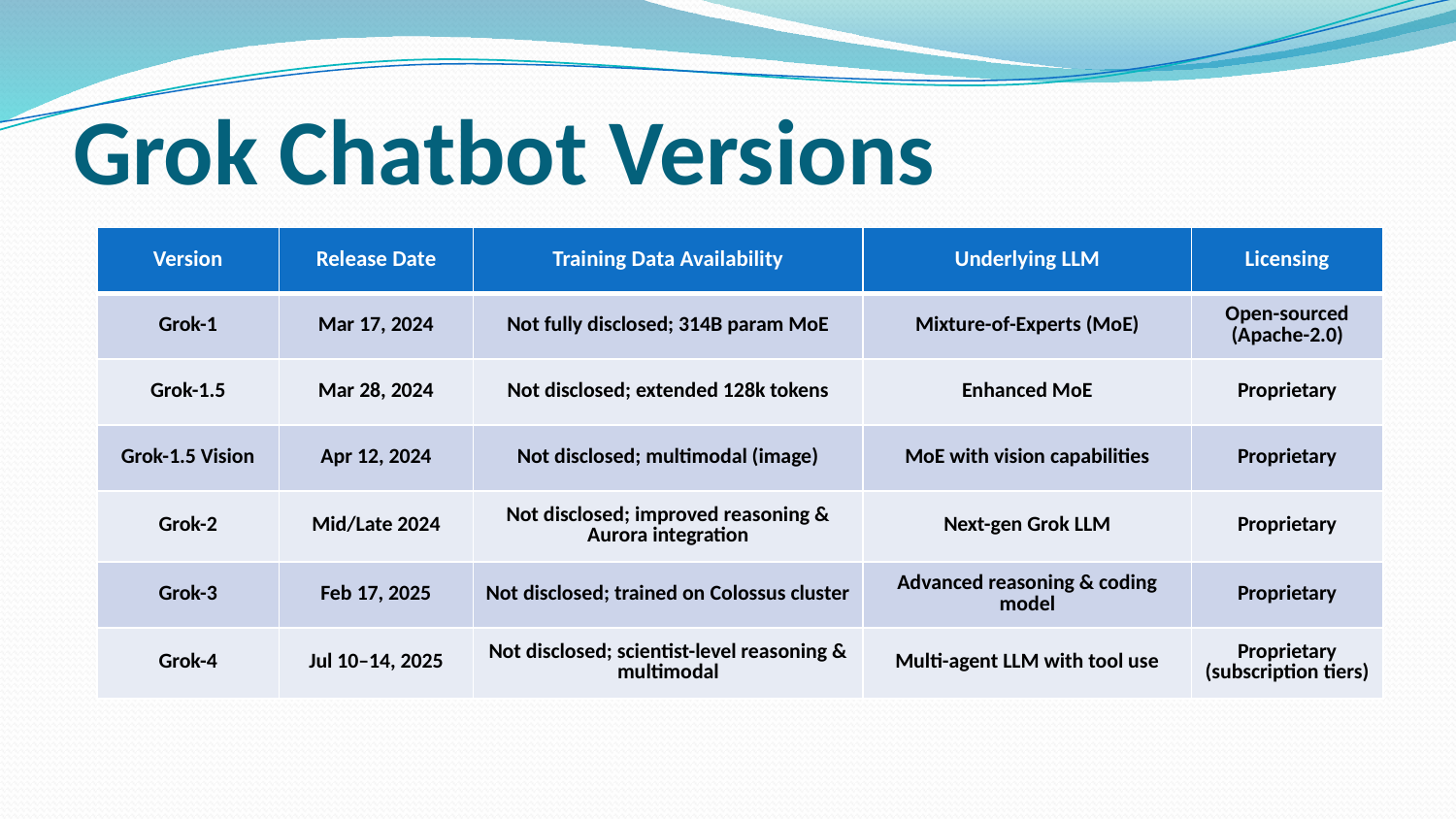

# Grok Chatbot Versions
| Version | Release Date | Training Data Availability | Underlying LLM | Licensing |
| --- | --- | --- | --- | --- |
| Grok-1 | Mar 17, 2024 | Not fully disclosed; 314B param MoE | Mixture-of-Experts (MoE) | Open-sourced (Apache-2.0) |
| Grok-1.5 | Mar 28, 2024 | Not disclosed; extended 128k tokens | Enhanced MoE | Proprietary |
| Grok-1.5 Vision | Apr 12, 2024 | Not disclosed; multimodal (image) | MoE with vision capabilities | Proprietary |
| Grok-2 | Mid/Late 2024 | Not disclosed; improved reasoning & Aurora integration | Next-gen Grok LLM | Proprietary |
| Grok-3 | Feb 17, 2025 | Not disclosed; trained on Colossus cluster | Advanced reasoning & coding model | Proprietary |
| Grok-4 | Jul 10–14, 2025 | Not disclosed; scientist-level reasoning & multimodal | Multi-agent LLM with tool use | Proprietary (subscription tiers) |